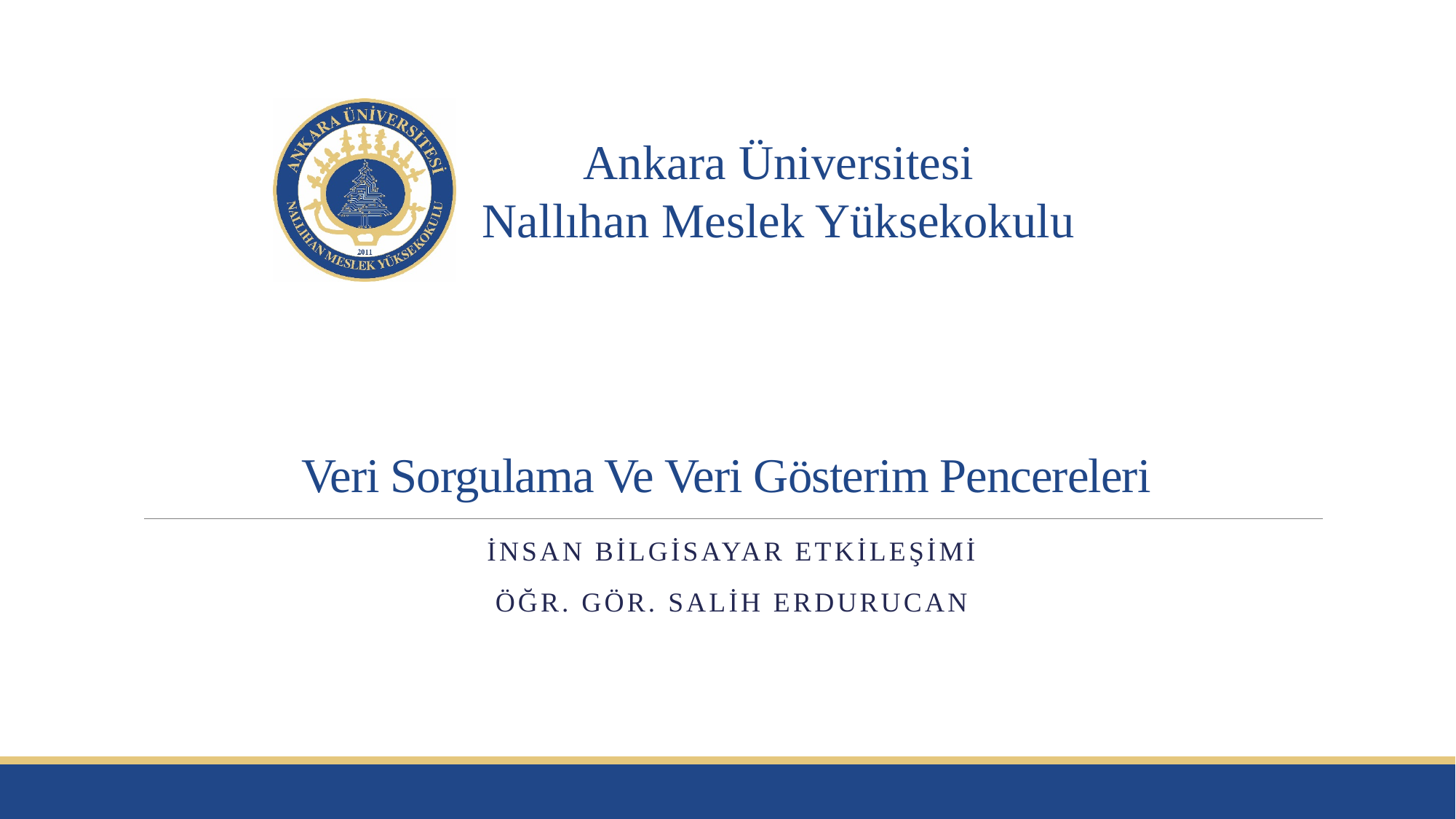

# Veri Sorgulama Ve Veri Gösterim Pencereleri
İnsan Bilgisayar Etkileşimi
ÖĞR. GÖR. SALİH ERDURUCAN